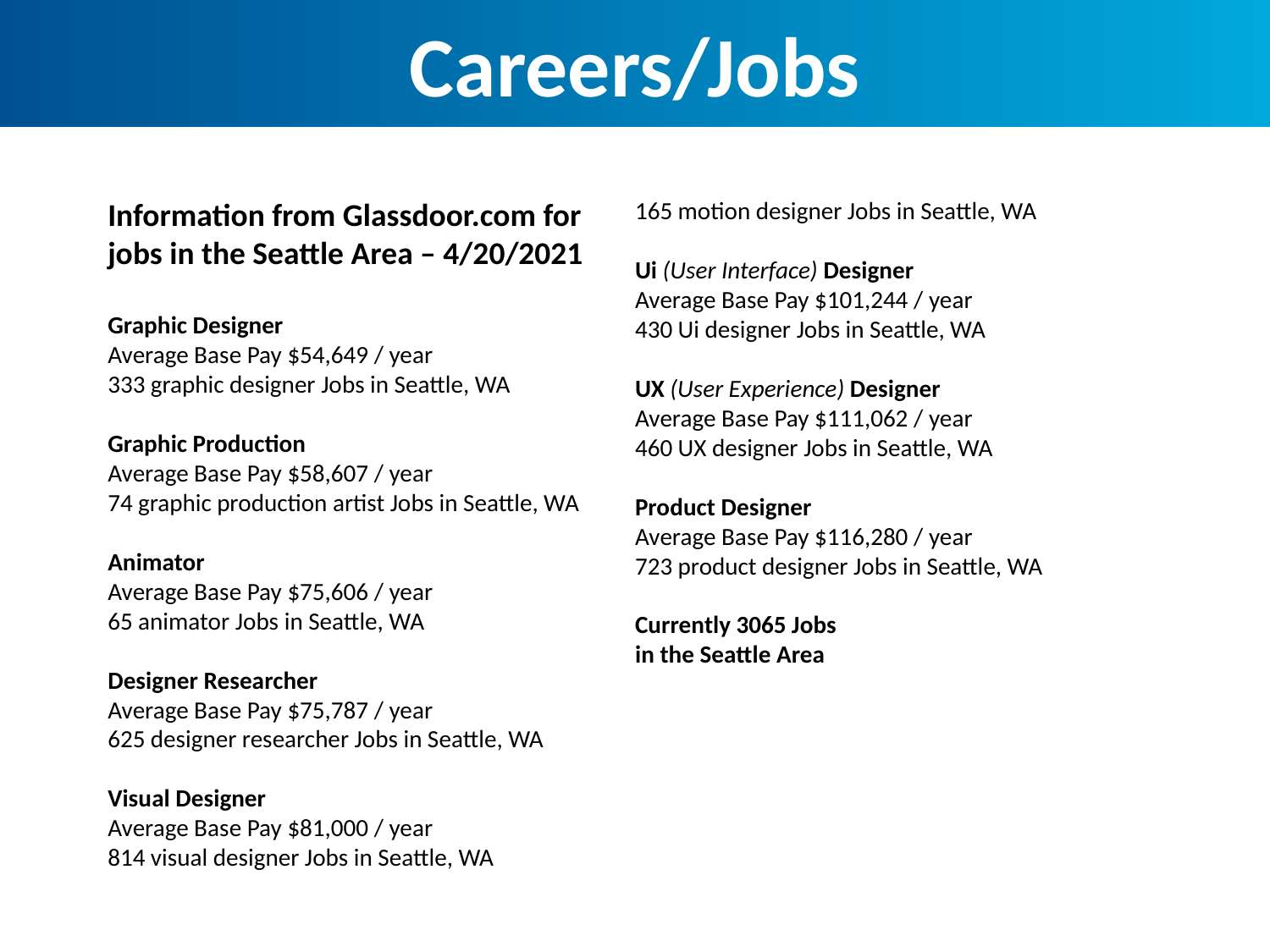

Careers/Jobs

Information from Glassdoor.com for jobs in the Seattle Area – 4/20/2021
 
Graphic Designer
Average Base Pay $54,649 / year
333 graphic designer Jobs in Seattle, WA

Graphic Production
Average Base Pay $58,607 / year
74 graphic production artist Jobs in Seattle, WA

Animator
Average Base Pay $75,606 / year
65 animator Jobs in Seattle, WA

Designer Researcher
Average Base Pay $75,787 / year
625 designer researcher Jobs in Seattle, WA

Visual Designer
Average Base Pay $81,000 / year
814 visual designer Jobs in Seattle, WA

Motion Designer
Average Base Pay $86,024 / year
165 motion designer Jobs in Seattle, WA

Ui (User Interface) Designer
Average Base Pay $101,244 / year
430 Ui designer Jobs in Seattle, WA

UX (User Experience) Designer
Average Base Pay $111,062 / year
460 UX designer Jobs in Seattle, WA

Product Designer
Average Base Pay $116,280 / year
723 product designer Jobs in Seattle, WA

Currently 3065 Jobs
in the Seattle Area